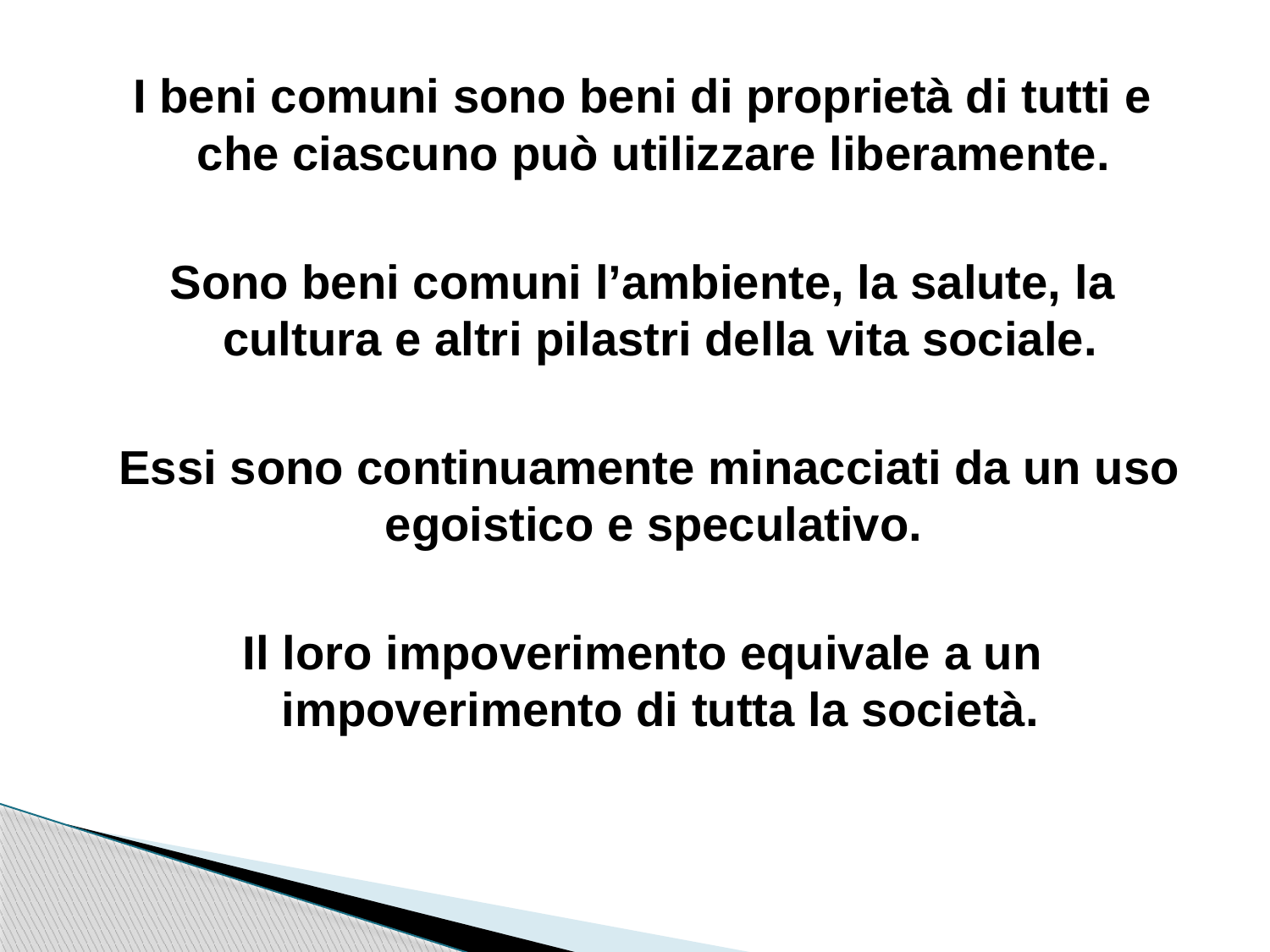

I beni comuni sono beni di proprietà di tutti e che ciascuno può utilizzare liberamente.

Sono beni comuni l’ambiente, la salute, la cultura e altri pilastri della vita sociale.

 Essi sono continuamente minacciati da un uso egoistico e speculativo.

Il loro impoverimento equivale a un impoverimento di tutta la società.